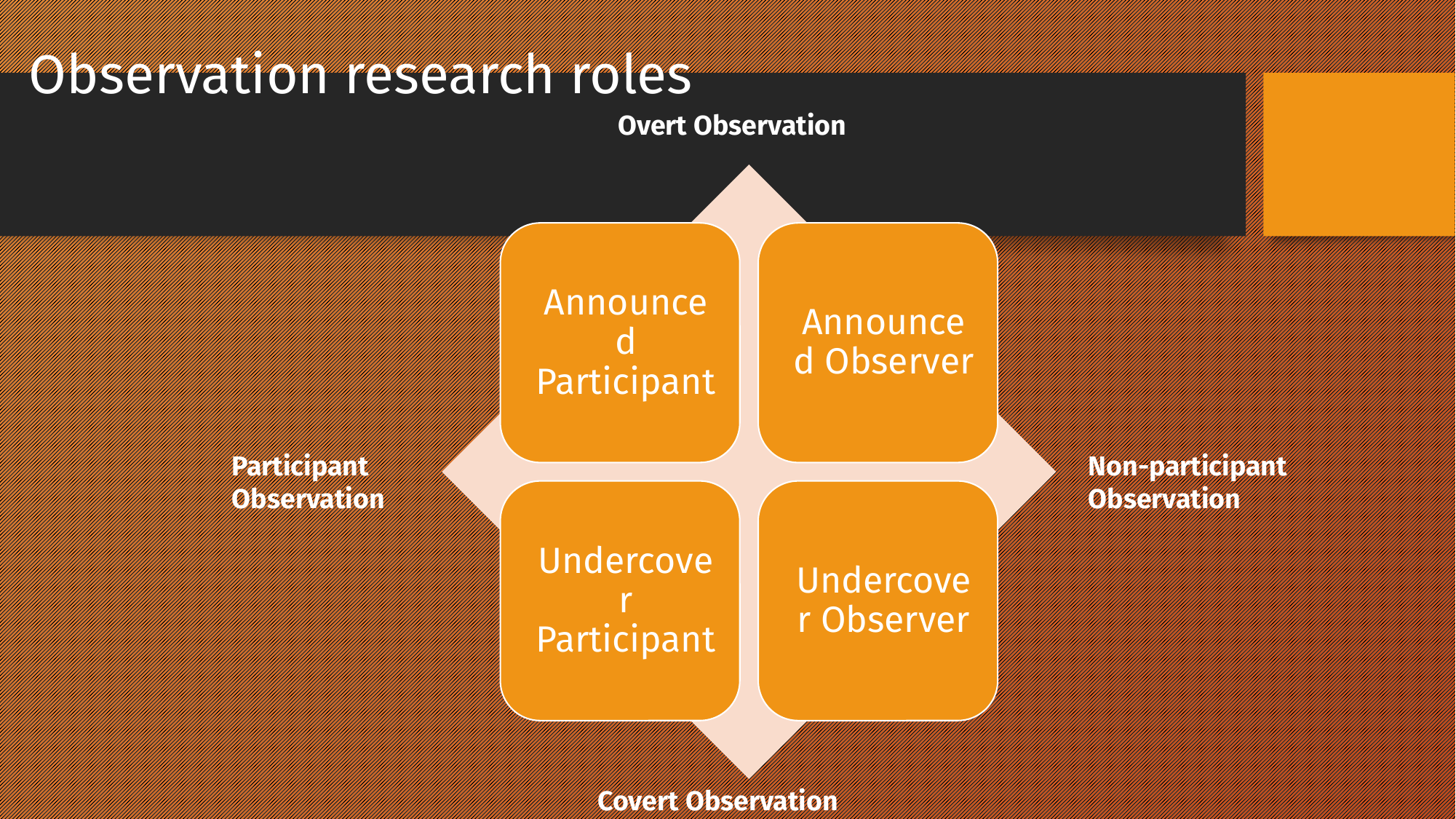

# Observation research roles
Overt Observation
Announced Participant
Announced Observer
Undercover Participant
Undercover Observer
Participant Observation
Non-participant Observation
Covert Observation